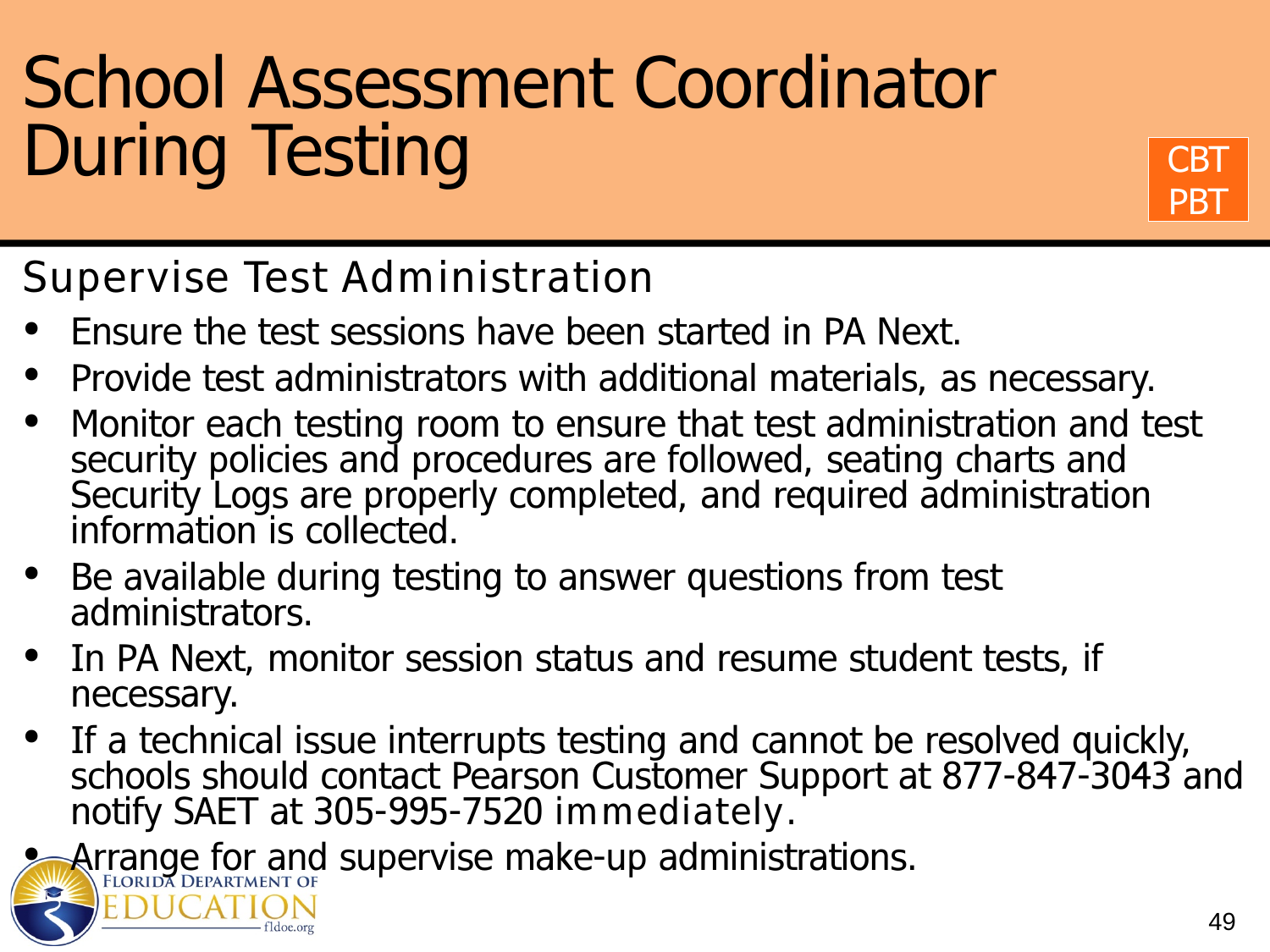

# School Assessment Coordinator During Testing
CBT
PBT
Supervise Test Administration
Ensure the test sessions have been started in PA Next.
Provide test administrators with additional materials, as necessary.
Monitor each testing room to ensure that test administration and test security policies and procedures are followed, seating charts and Security Logs are properly completed, and required administration information is collected.
Be available during testing to answer questions from test administrators.
In PA Next, monitor session status and resume student tests, if necessary.
If a technical issue interrupts testing and cannot be resolved quickly, schools should contact Pearson Customer Support at 877-847-3043 and notify SAET at 305-995-7520 immediately.
Arrange for and supervise make-up administrations.
49